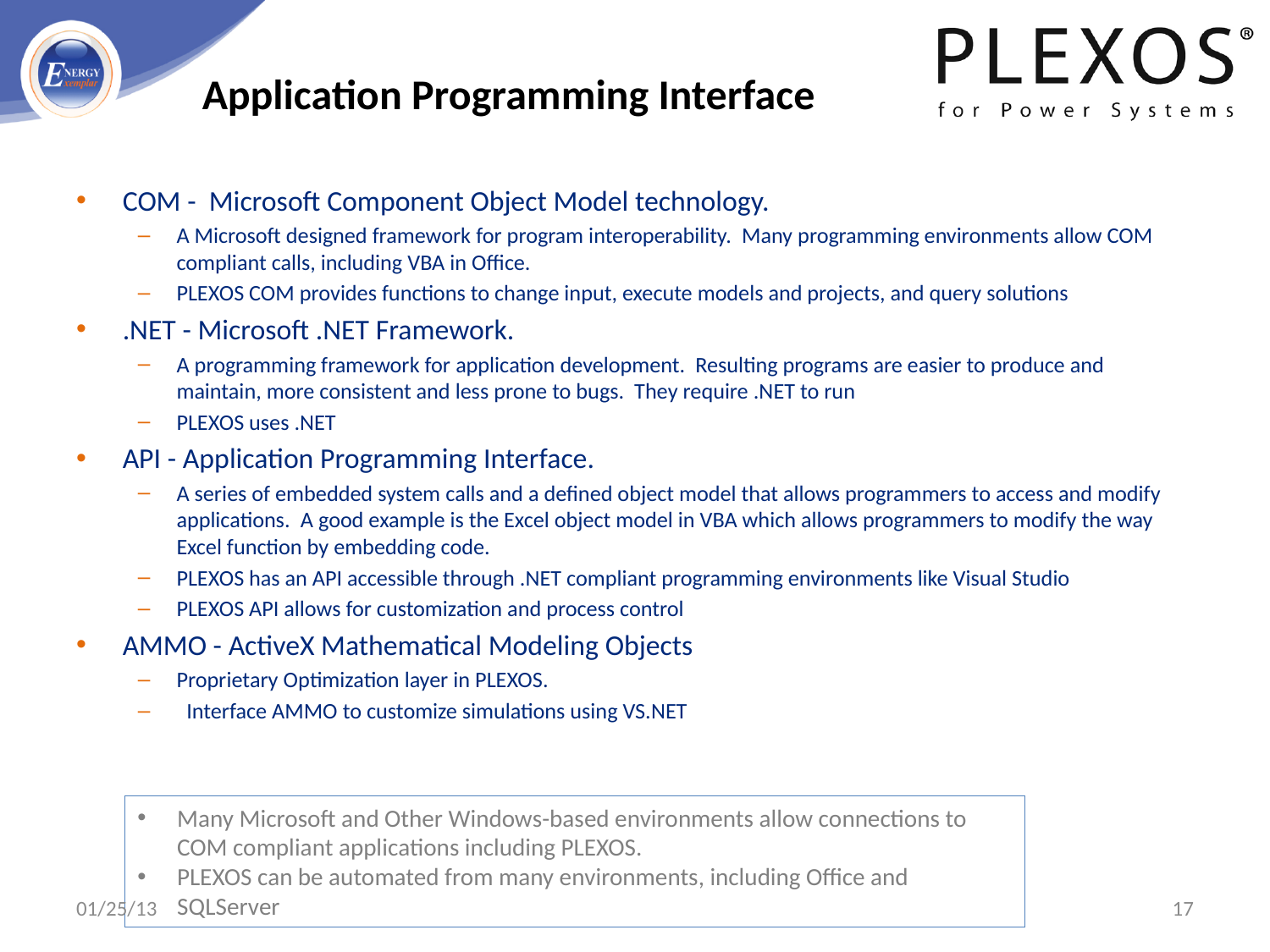

# Application Programming Interface
COM -  Microsoft Component Object Model technology.
A Microsoft designed framework for program interoperability.  Many programming environments allow COM compliant calls, including VBA in Office.
PLEXOS COM provides functions to change input, execute models and projects, and query solutions
.NET - Microsoft .NET Framework.
A programming framework for application development.  Resulting programs are easier to produce and maintain, more consistent and less prone to bugs.  They require .NET to run
PLEXOS uses .NET
API - Application Programming Interface.
A series of embedded system calls and a defined object model that allows programmers to access and modify applications.  A good example is the Excel object model in VBA which allows programmers to modify the way Excel function by embedding code.
PLEXOS has an API accessible through .NET compliant programming environments like Visual Studio
PLEXOS API allows for customization and process control
AMMO - ActiveX Mathematical Modeling Objects
Proprietary Optimization layer in PLEXOS.
  Interface AMMO to customize simulations using VS.NET
Many Microsoft and Other Windows-based environments allow connections to COM compliant applications including PLEXOS.
PLEXOS can be automated from many environments, including Office and SQLServer
01/25/13
17